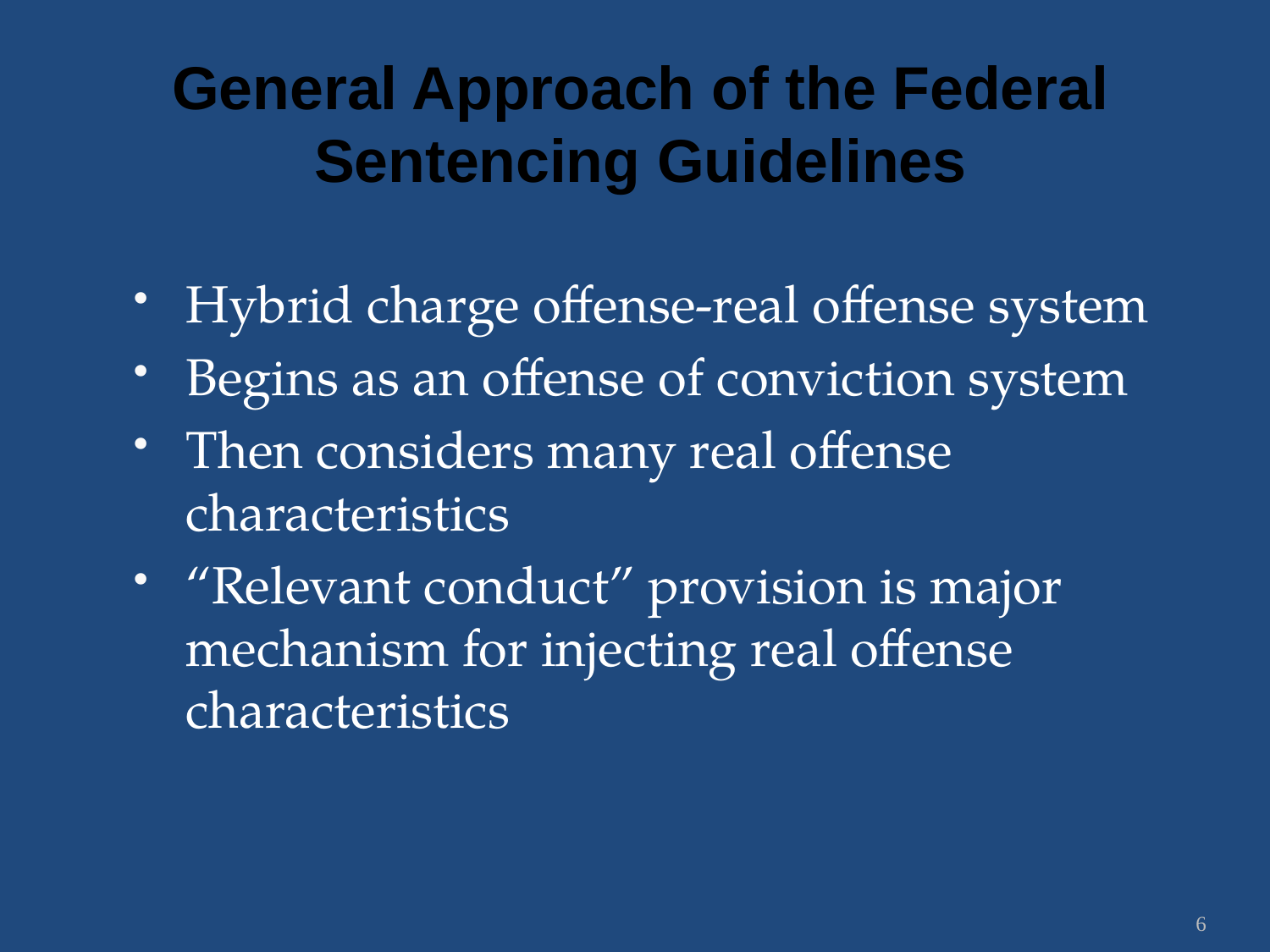

# General Approach of the Federal Sentencing Guidelines
Hybrid charge offense-real offense system
Begins as an offense of conviction system
Then considers many real offense characteristics
“Relevant conduct” provision is major mechanism for injecting real offense characteristics

6